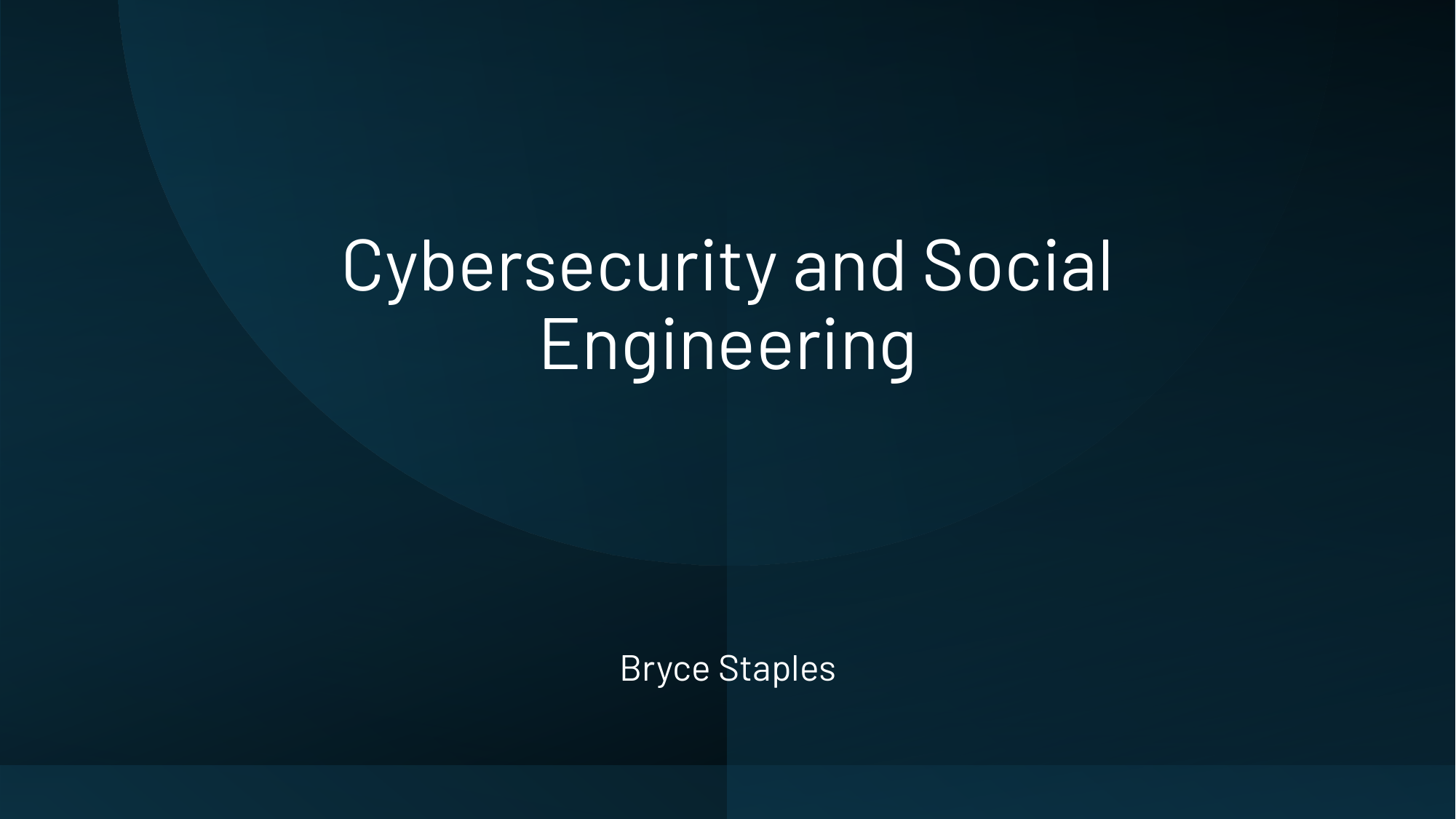

# Cybersecurity and Social Engineering
Bryce Staples